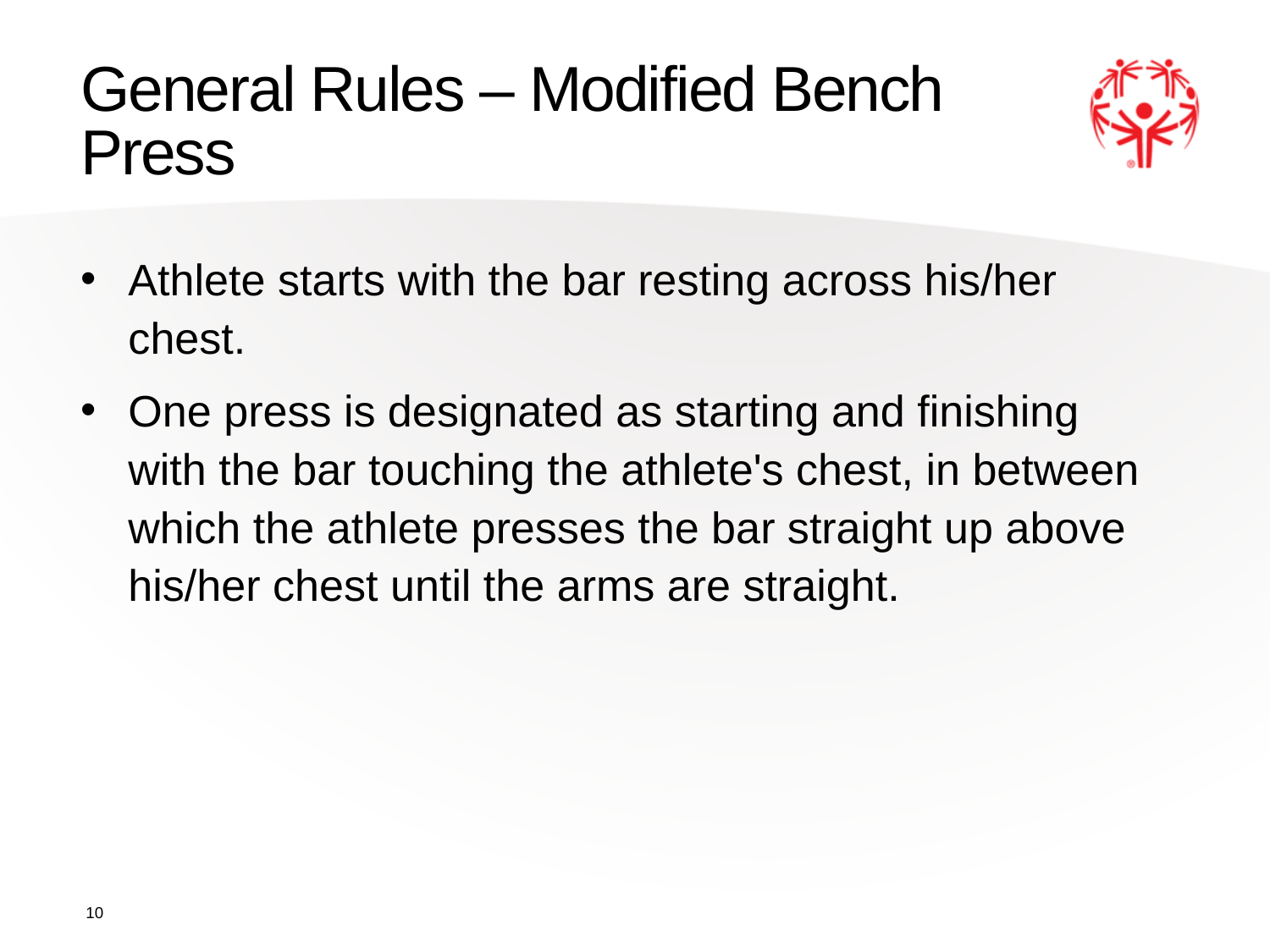

# General Rules – Modified Bench Press
Athlete starts with the bar resting across his/her chest.
One press is designated as starting and finishing with the bar touching the athlete's chest, in between which the athlete presses the bar straight up above his/her chest until the arms are straight.

10